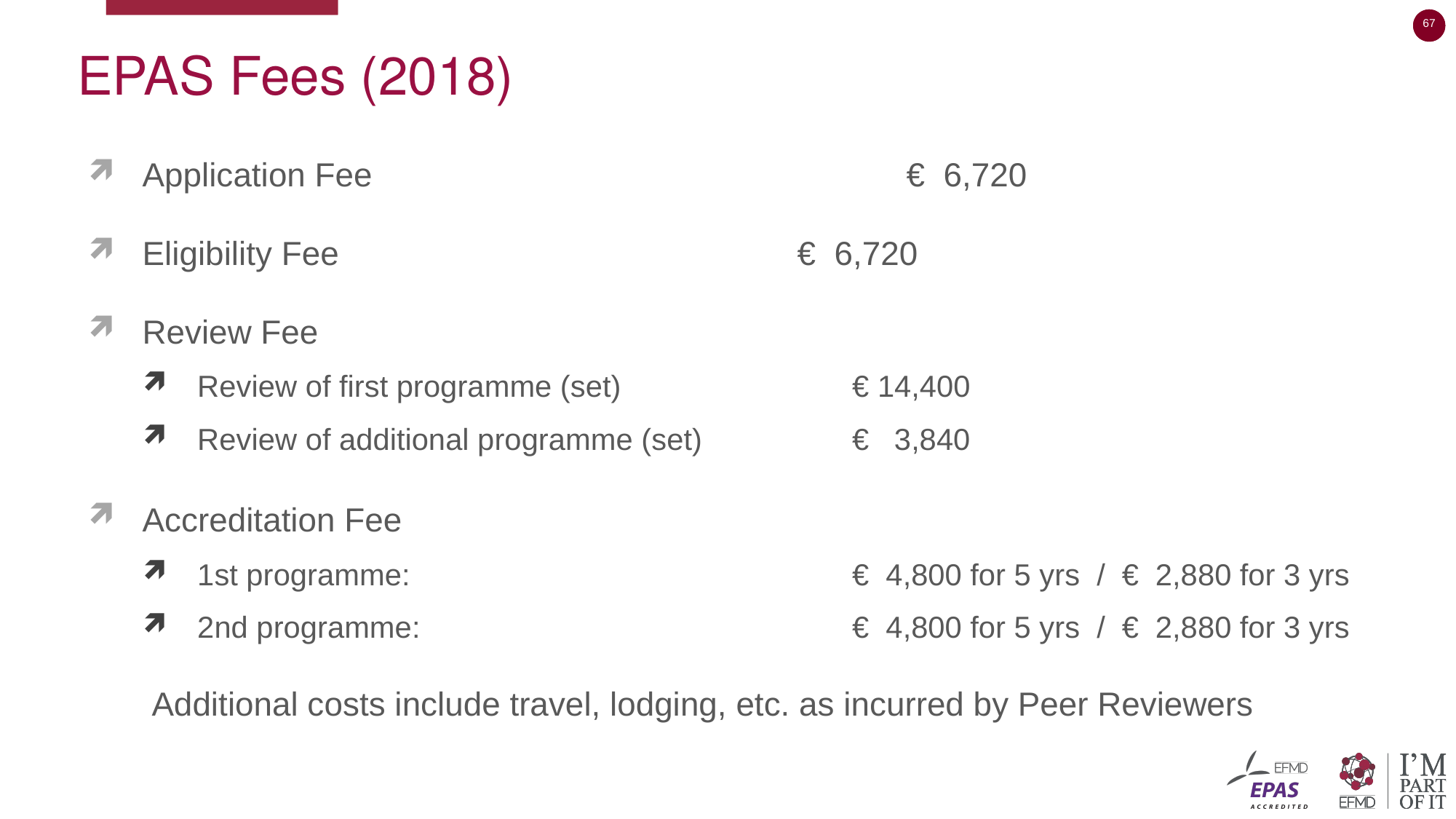

# EPAS Fees (2018)
Application Fee					€  6,720
Eligibility Fee					€  6,720
Review Fee
Review of first programme (set)			€ 14,400
Review of additional programme (set)		€   3,840
Accreditation Fee
1st programme: 				€  4,800 for 5 yrs  /  €  2,880 for 3 yrs
2nd programme: 				€  4,800 for 5 yrs  /  €  2,880 for 3 yrs
Additional costs include travel, lodging, etc. as incurred by Peer Reviewers